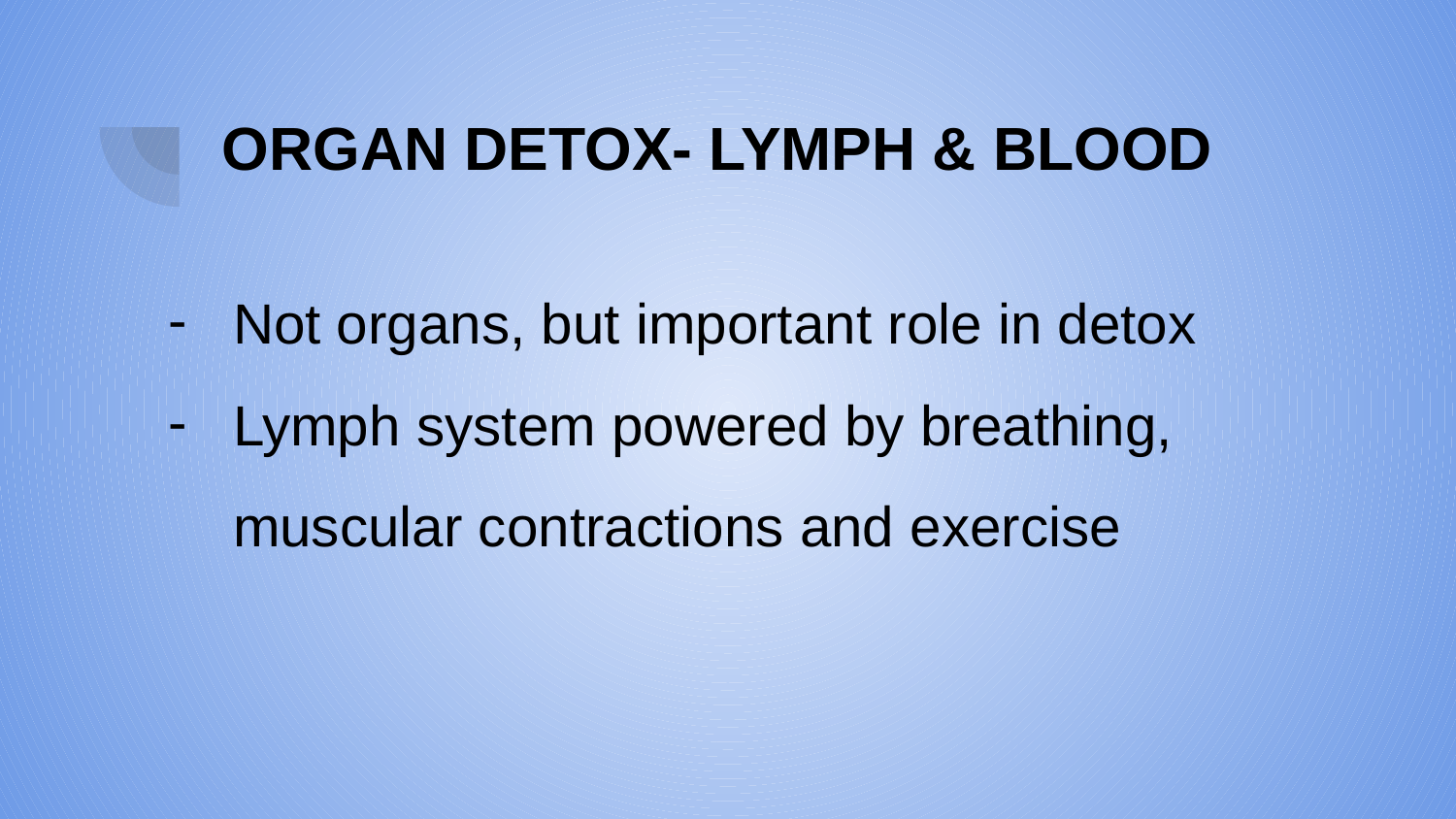

# ORGAN DETOX- LYMPH & BLOOD
Not organs, but important role in detox
Lymph system powered by breathing, muscular contractions and exercise